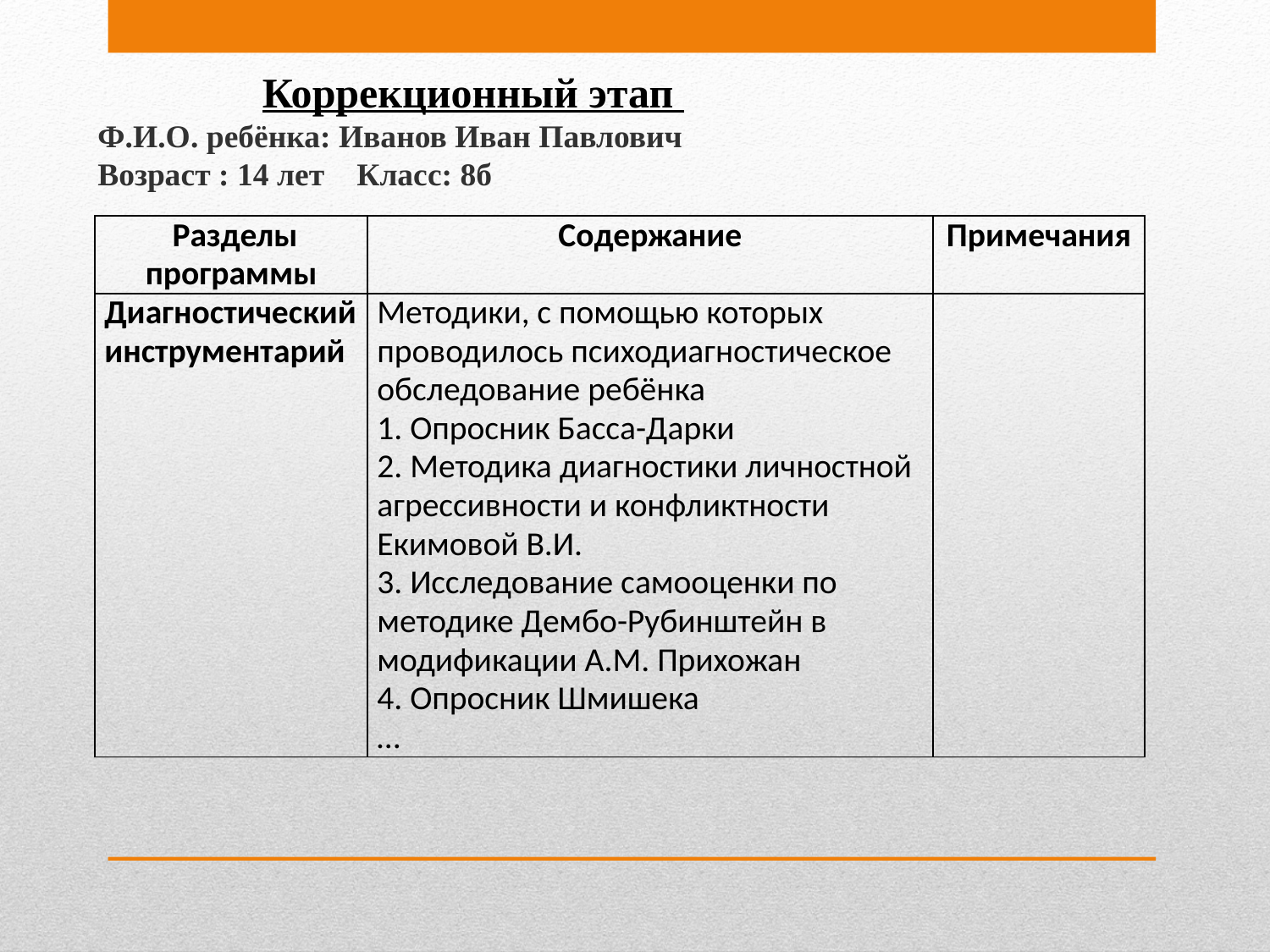

Коррекционный этап
Ф.И.О. ребёнка: Иванов Иван Павлович
Возраст : 14 лет    Класс: 8б

| Разделы программы | Содержание | Примечания |
| --- | --- | --- |
| Диагностический инструментарий | Методики, с помощью которых проводилось психодиагностическое обследование ребёнка 1. Опросник Басса-Дарки 2. Методика диагностики личностной агрессивности и конфликтности Екимовой В.И. 3. Исследование самооценки по методике Дембо-Рубинштейн в модификации А.М. Прихожан 4. Опросник Шмишека … |  |